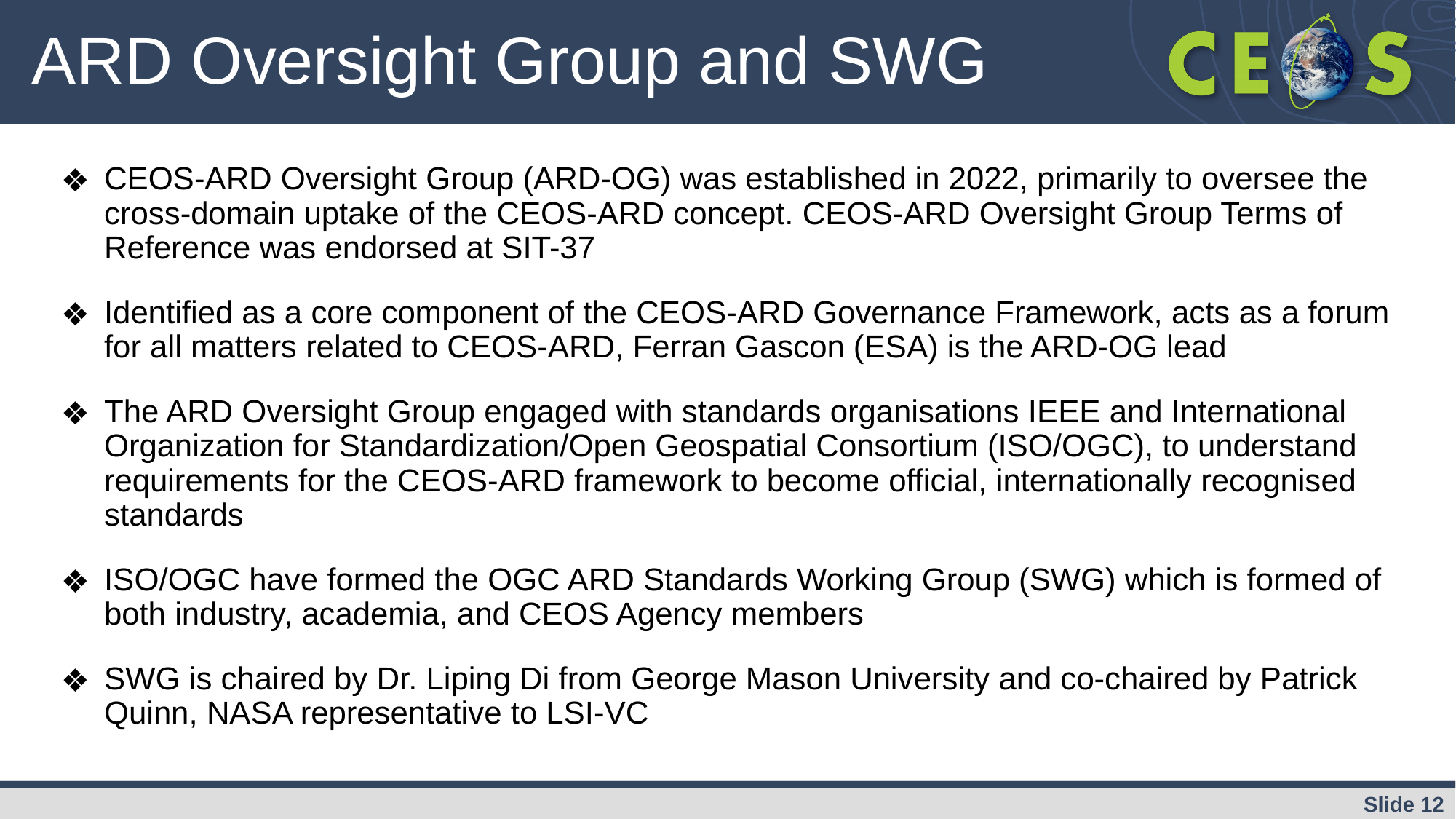

# ARD Oversight Group and SWG
CEOS-ARD Oversight Group (ARD-OG) was established in 2022, primarily to oversee the cross-domain uptake of the CEOS-ARD concept. CEOS-ARD Oversight Group Terms of Reference was endorsed at SIT-37
Identified as a core component of the CEOS-ARD Governance Framework, acts as a forum for all matters related to CEOS-ARD, Ferran Gascon (ESA) is the ARD-OG lead
The ARD Oversight Group engaged with standards organisations IEEE and International Organization for Standardization/Open Geospatial Consortium (ISO/OGC), to understand requirements for the CEOS-ARD framework to become official, internationally recognised standards
ISO/OGC have formed the OGC ARD Standards Working Group (SWG) which is formed of both industry, academia, and CEOS Agency members
SWG is chaired by Dr. Liping Di from George Mason University and co-chaired by Patrick Quinn, NASA representative to LSI-VC